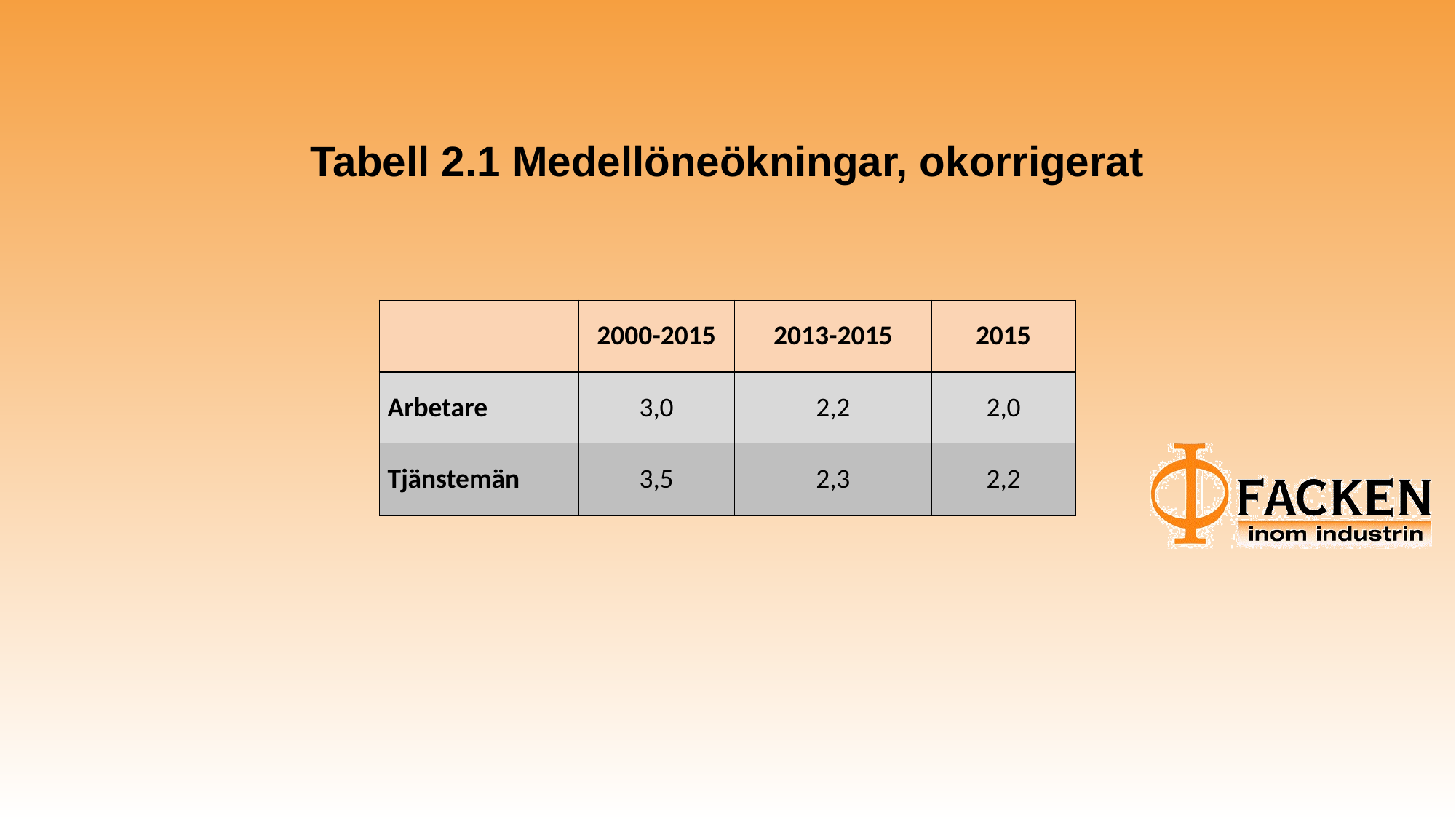

# Tabell 2.1 Medellöneökningar, okorrigerat
|  | 2000-2015 | 2013-2015 | 2015 |
| --- | --- | --- | --- |
| Arbetare | 3,0 | 2,2 | 2,0 |
| Tjänstemän | 3,5 | 2,3 | 2,2 |